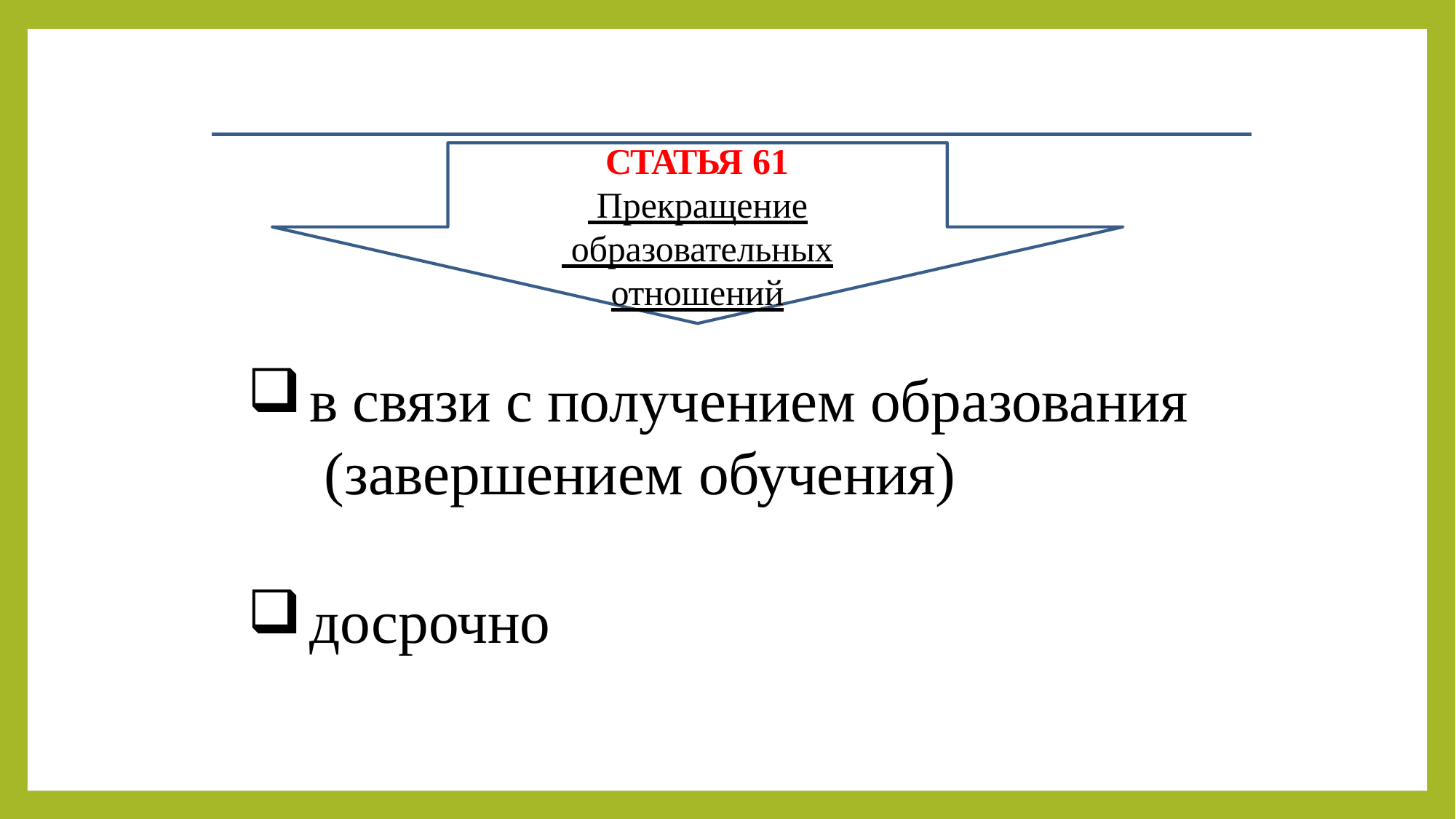

СТАТЬЯ 61
 Прекращение
 образовательных отношений

в связи с получением образования  (завершением обучения)

досрочно